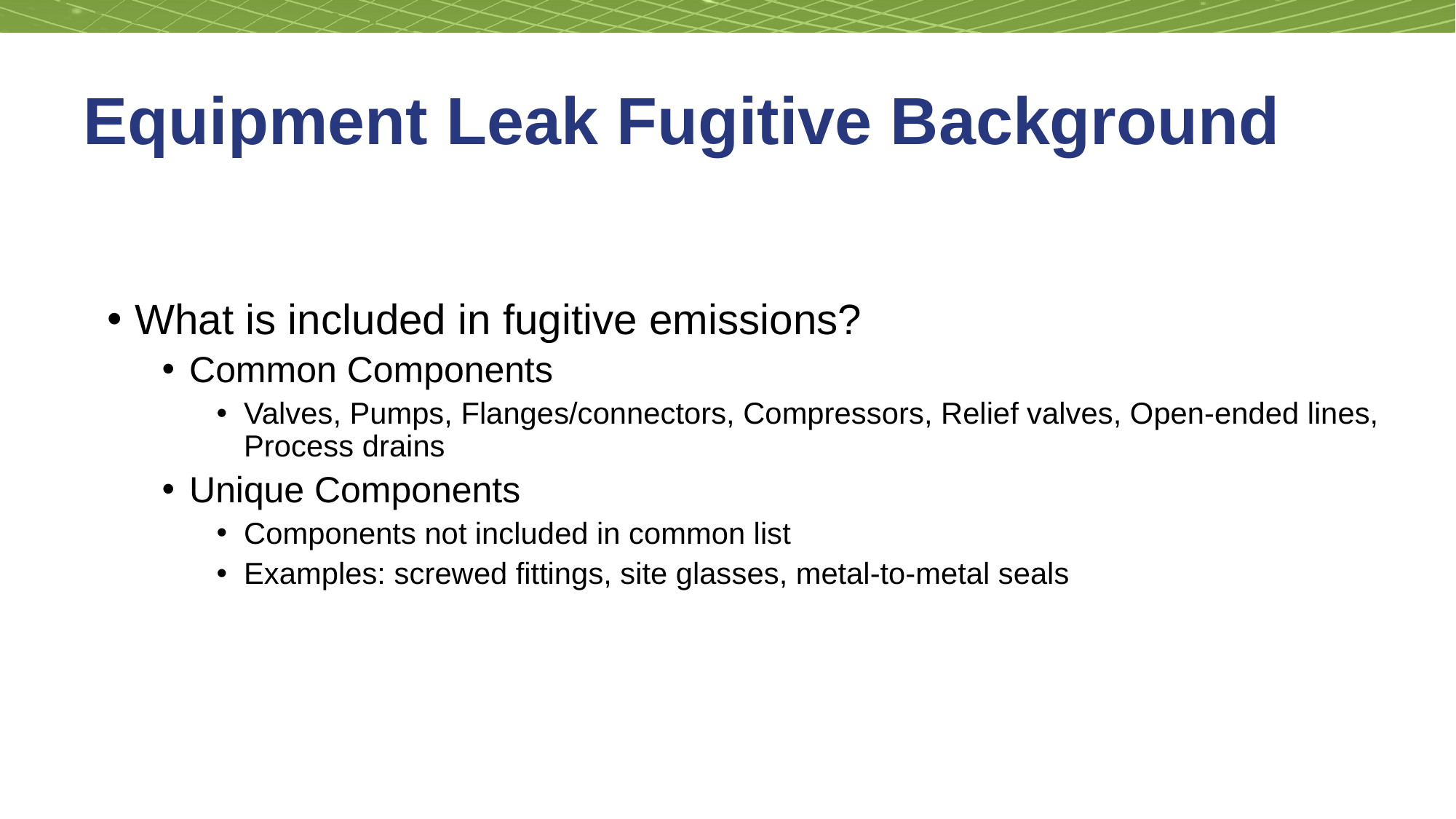

# Equipment Leak Fugitive Background
What is included in fugitive emissions?
Common Components
Valves, Pumps, Flanges/connectors, Compressors, Relief valves, Open-ended lines, Process drains
Unique Components
Components not included in common list
Examples: screwed fittings, site glasses, metal-to-metal seals